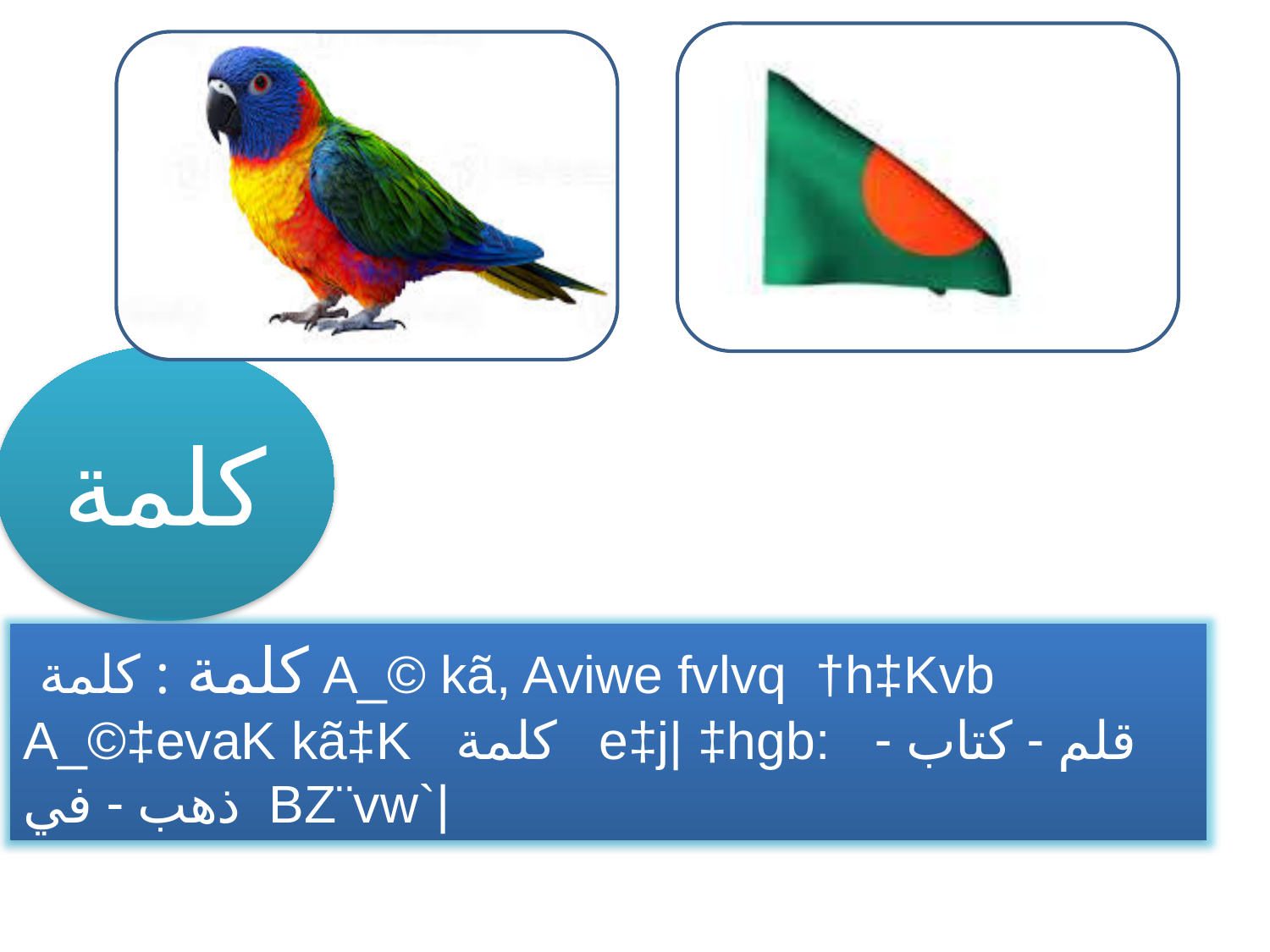

كلمة
 كلمة : كلمة A_© kã, Aviwe fvlvq  †h‡Kvb A_©‡evaK kã‡K   كلمة   e‡j| ‡hgb:   قلم - كتاب - ذهب - في  BZ¨vw`|